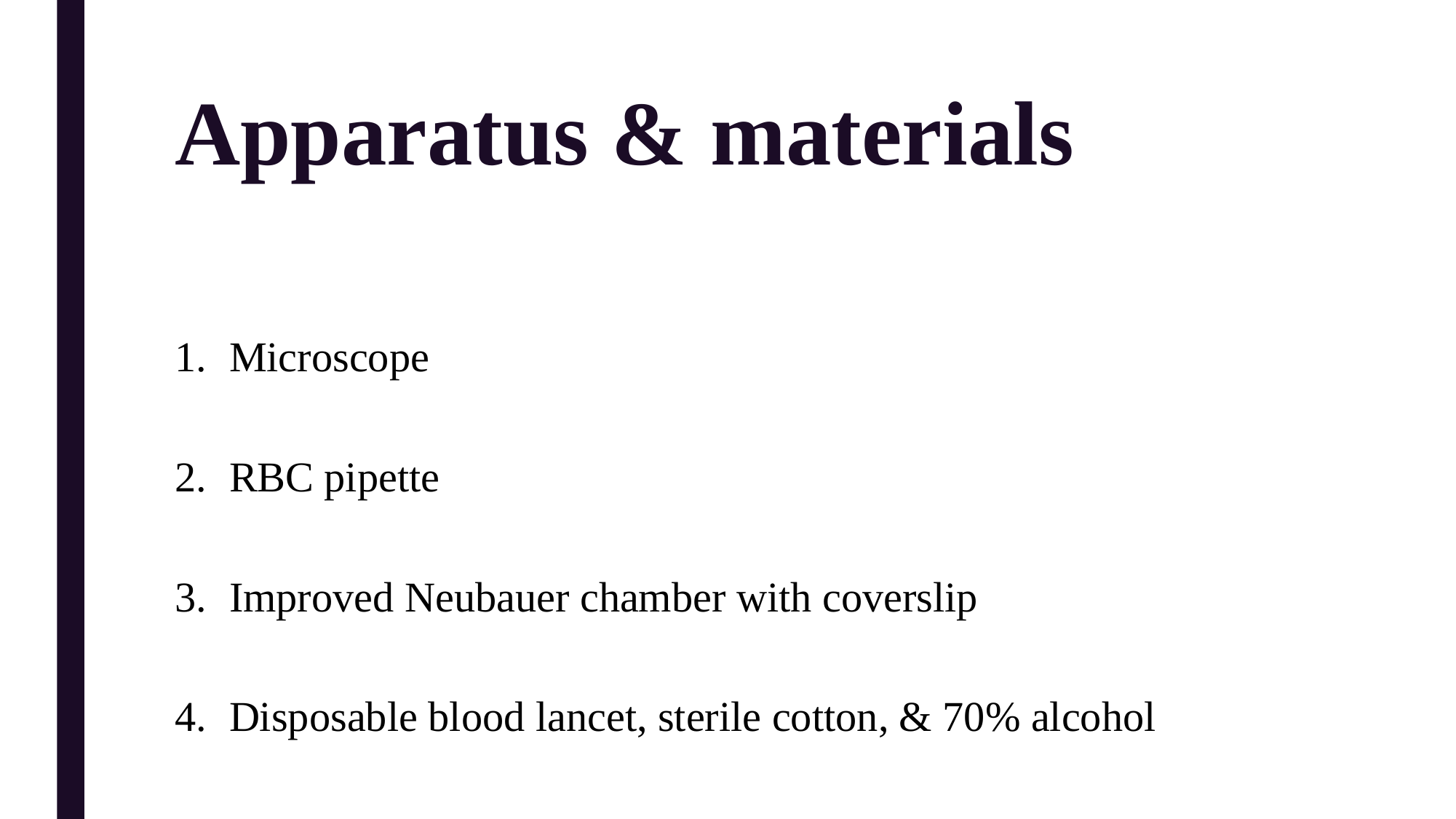

# Apparatus & materials
Microscope
RBC pipette
Improved Neubauer chamber with coverslip
Disposable blood lancet, sterile cotton, & 70% alcohol